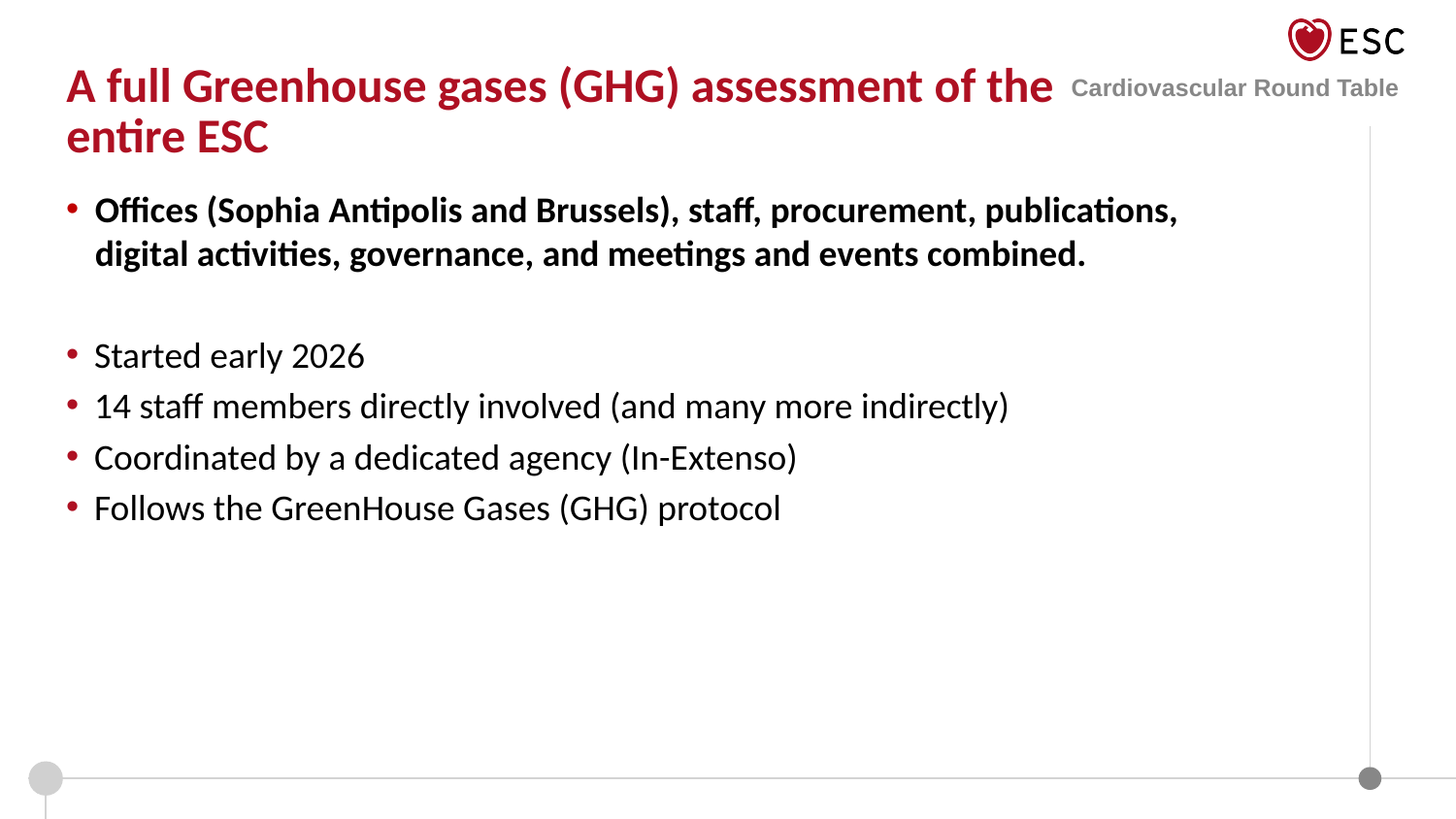

A full Greenhouse gases (GHG) assessment of the entire ESC

Offices (Sophia Antipolis and Brussels), staff, procurement, publications, digital activities, governance, and meetings and events combined.

Started early 2026
14 staff members directly involved (and many more indirectly)
Coordinated by a dedicated agency (In-Extenso)
Follows the GreenHouse Gases (GHG) protocol